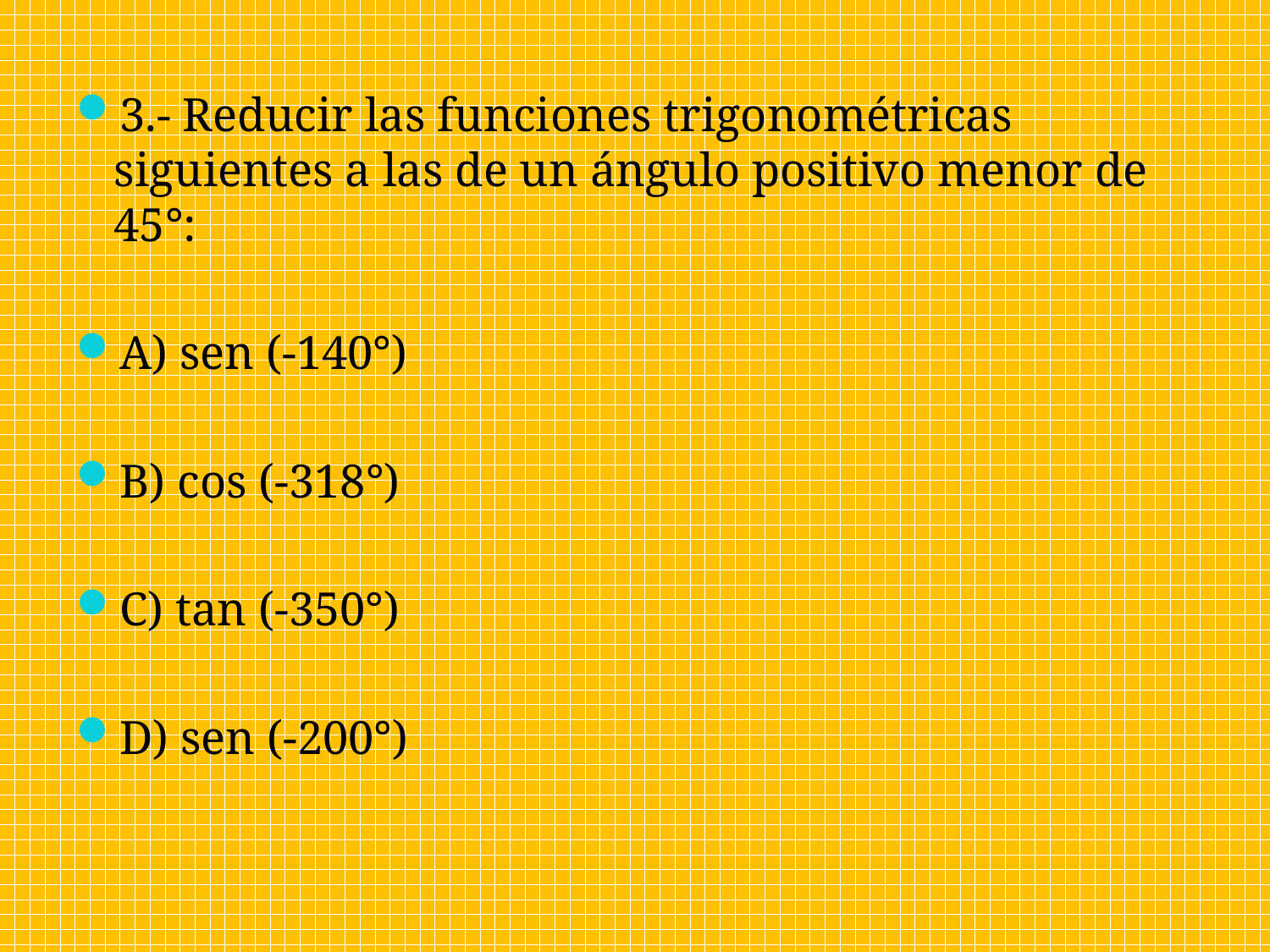

3.- Reducir las funciones trigonométricas siguientes a las de un ángulo positivo menor de 45°:

A) sen (-140°)

B) cos (-318°)

C) tan (-350°)

D) sen (-200°)